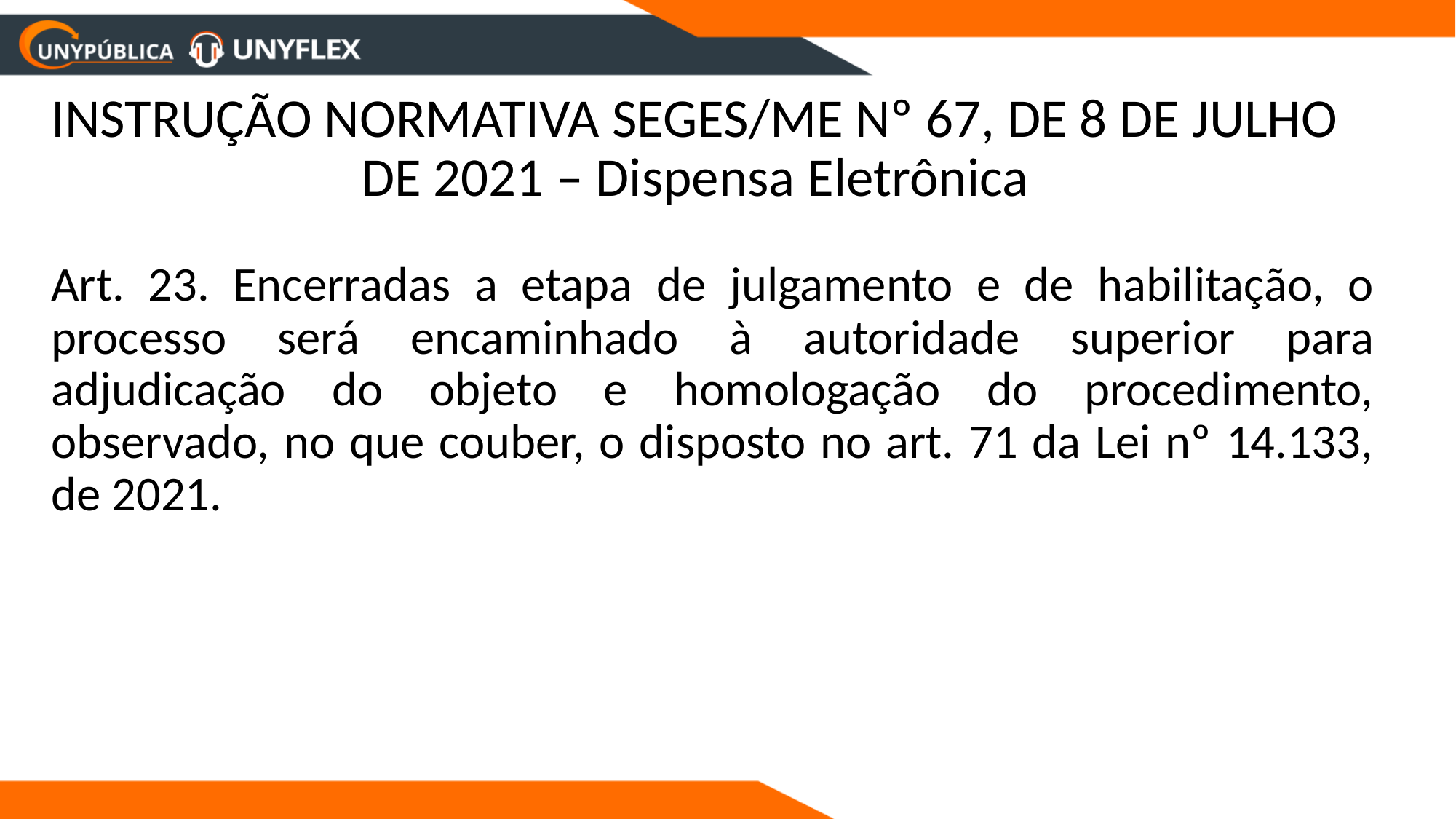

# INSTRUÇÃO NORMATIVA SEGES/ME Nº 67, DE 8 DE JULHO DE 2021 – Dispensa Eletrônica
Art. 23. Encerradas a etapa de julgamento e de habilitação, o processo será encaminhado à autoridade superior para adjudicação do objeto e homologação do procedimento, observado, no que couber, o disposto no art. 71 da Lei nº 14.133, de 2021.